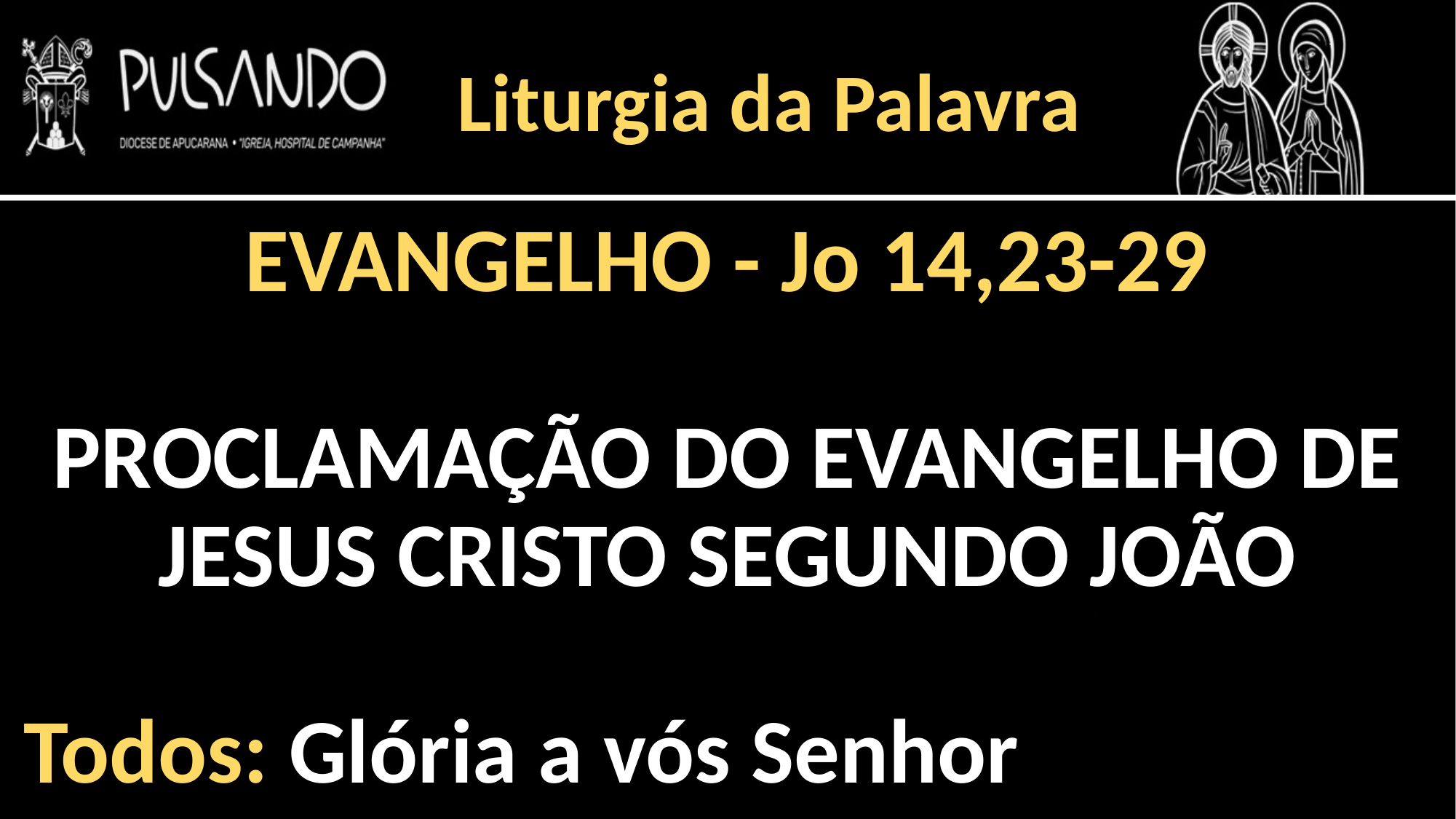

Liturgia da Palavra
EVANGELHO - Jo 14,23-29

PROCLAMAÇÃO DO EVANGELHO DE JESUS CRISTO SEGUNDO JOÃO

Todos: Glória a vós Senhor